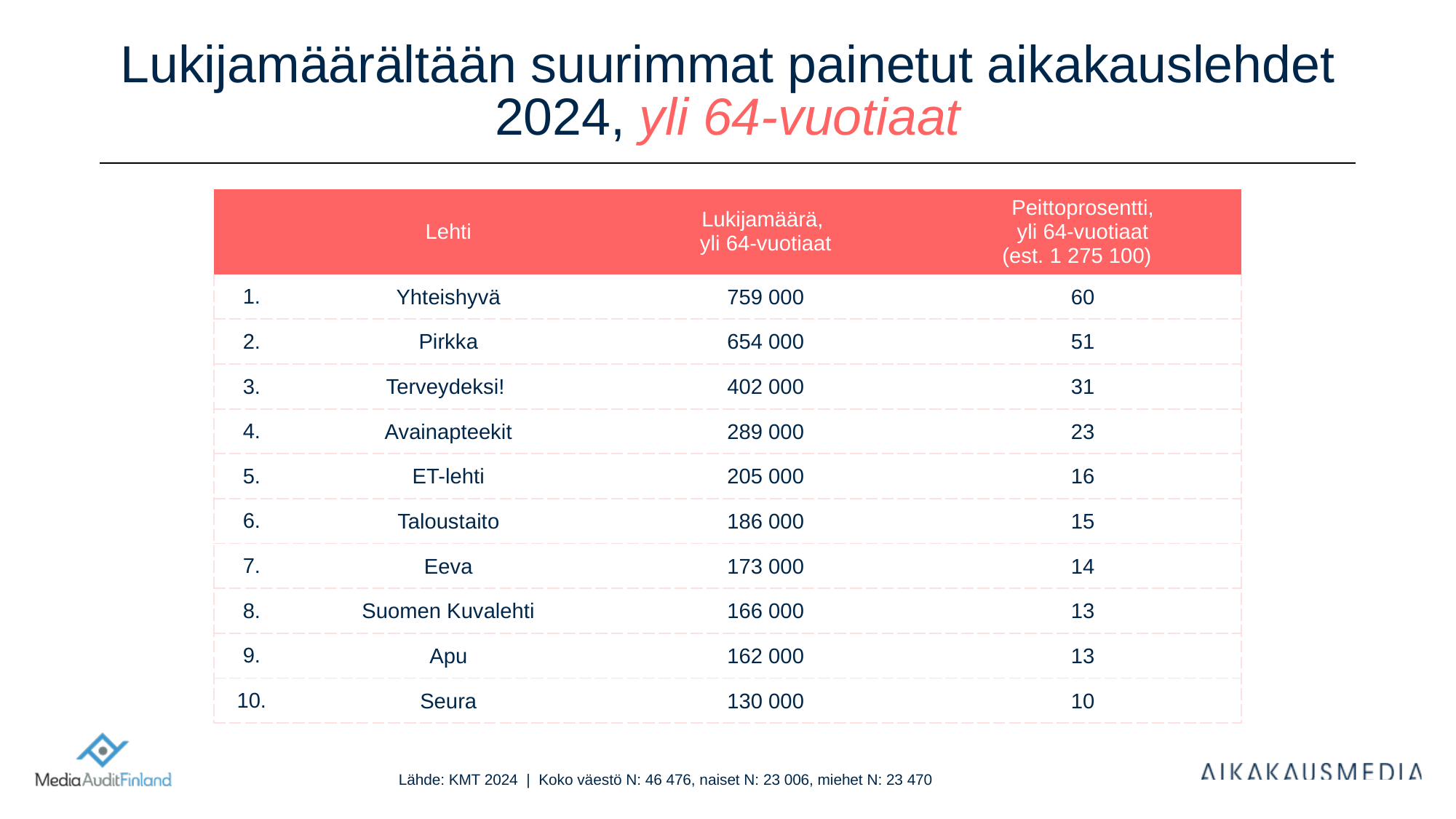

# Lukijamäärältään suurimmat painetut aikakauslehdet 2024, yli 64-vuotiaat
|  | Lehti | Lukijamäärä, yli 64-vuotiaat | Peittoprosentti, yli 64-vuotiaat (est. 1 275 100) |
| --- | --- | --- | --- |
| 1. | Yhteishyvä | 759 000 | 60 |
| 2. | Pirkka | 654 000 | 51 |
| 3. | Terveydeksi! | 402 000 | 31 |
| 4. | Avainapteekit | 289 000 | 23 |
| 5. | ET-lehti | 205 000 | 16 |
| 6. | Taloustaito | 186 000 | 15 |
| 7. | Eeva | 173 000 | 14 |
| 8. | Suomen Kuvalehti | 166 000 | 13 |
| 9. | Apu | 162 000 | 13 |
| 10. | Seura | 130 000 | 10 |